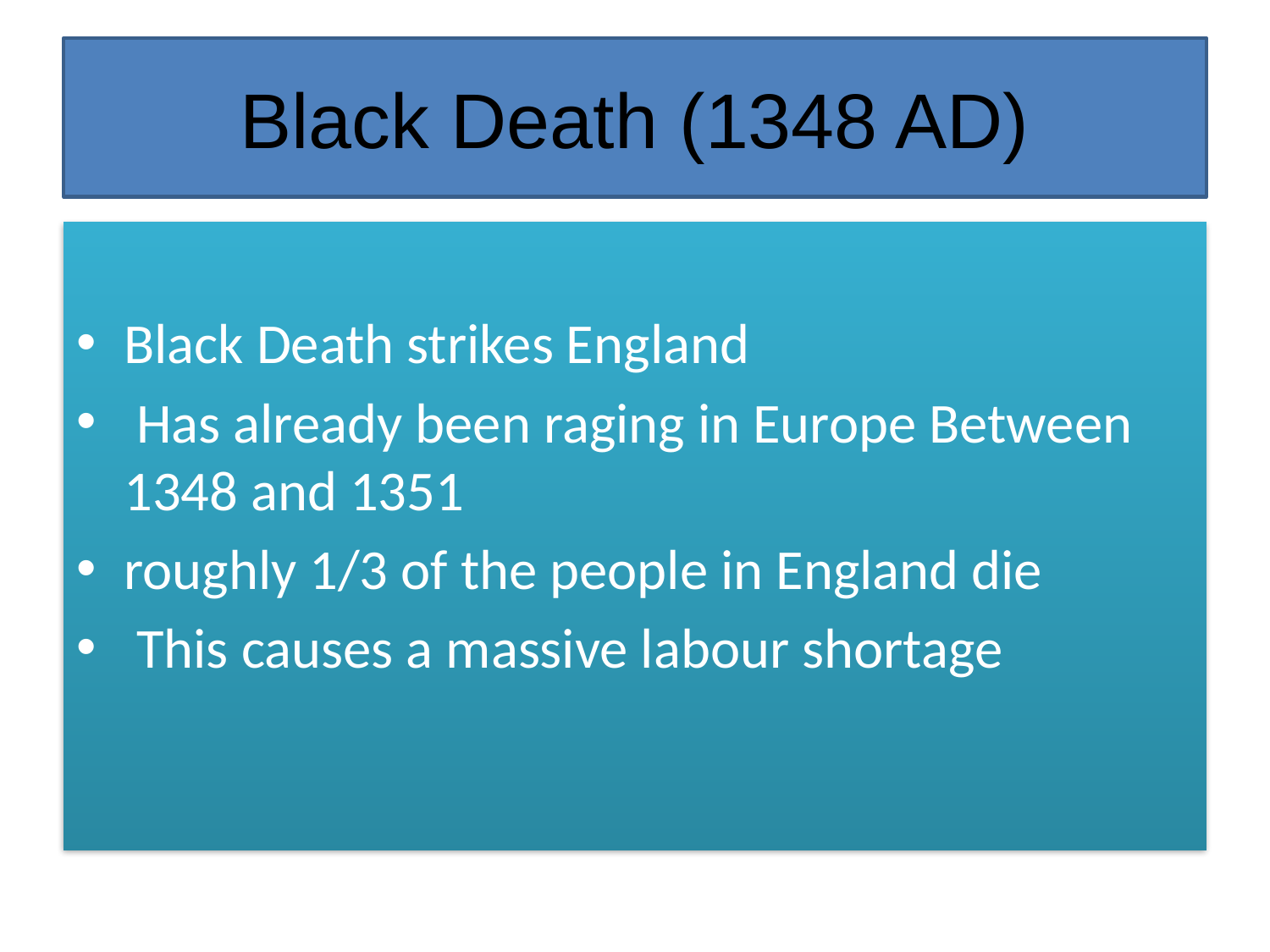

# Black Death (1348 AD)

Black Death strikes England
 Has already been raging in Europe Between 1348 and 1351
roughly 1/3 of the people in England die
 This causes a massive labour shortage